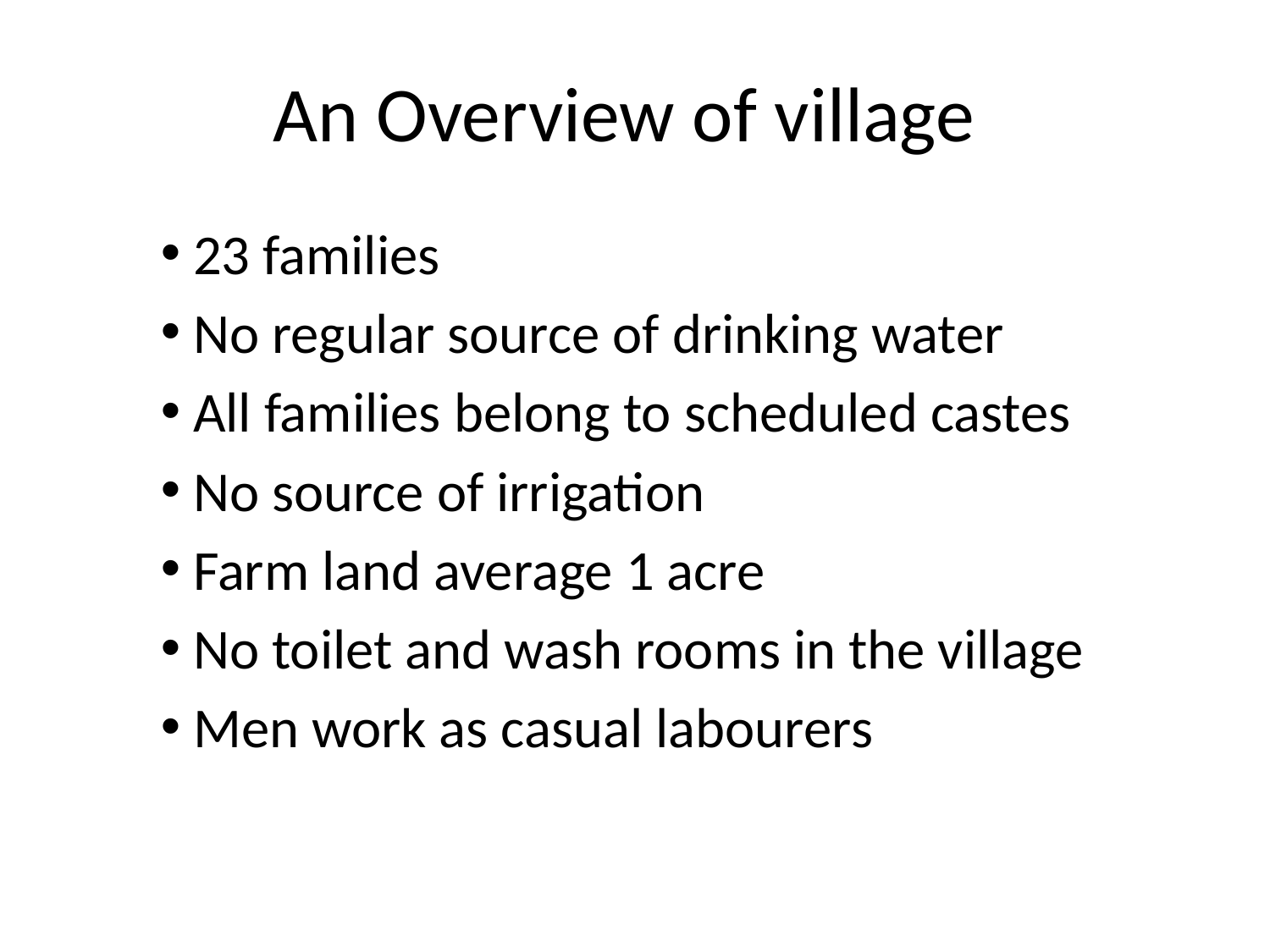

# An Overview of village
 23 families
 No regular source of drinking water
 All families belong to scheduled castes
 No source of irrigation
 Farm land average 1 acre
 No toilet and wash rooms in the village
 Men work as casual labourers